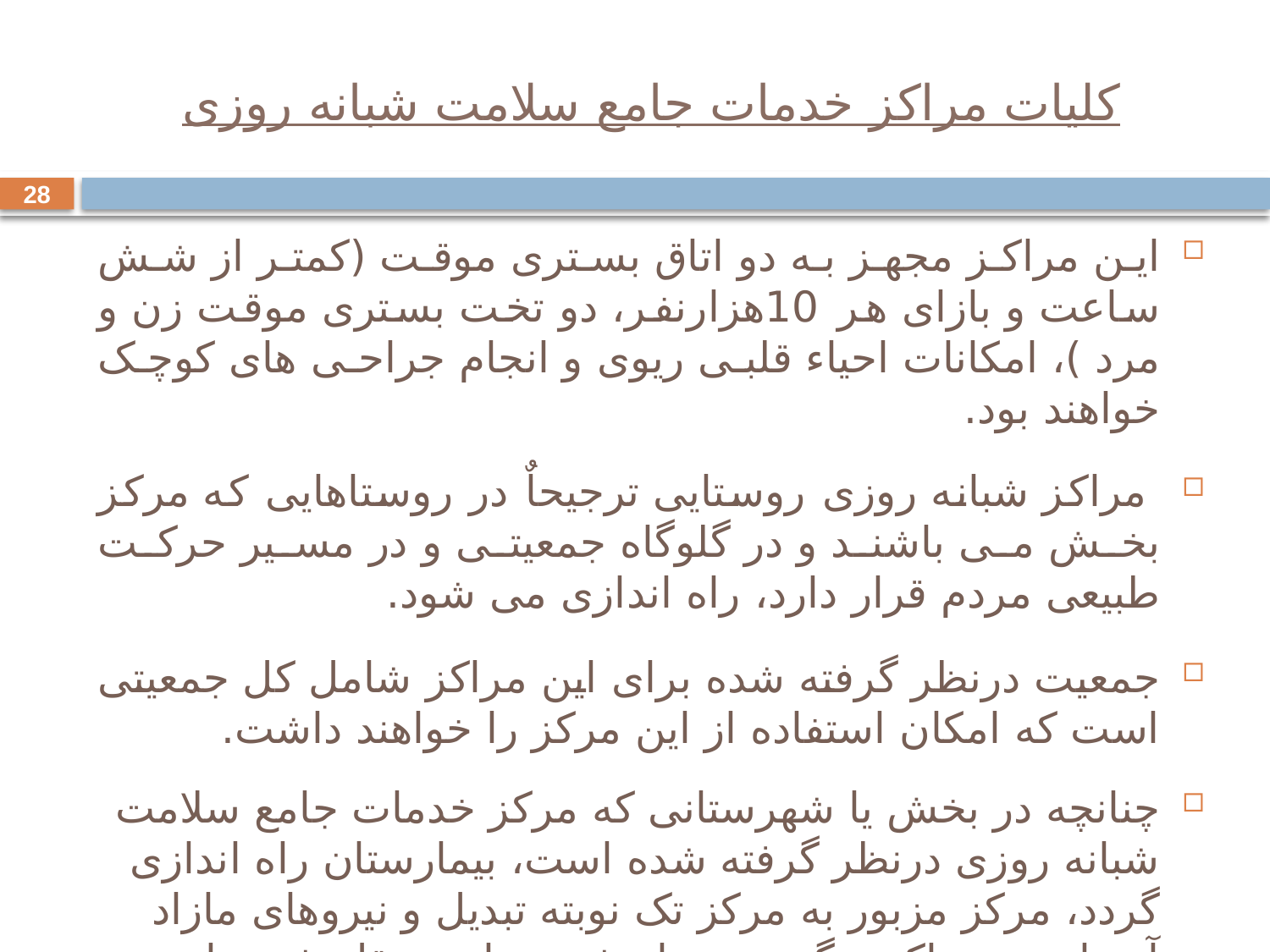

# کلیات مراکز خدمات جامع سلامت شبانه روزی
28
این مراکز مجهز به دو اتاق بستری موقت (کمتر از شش ساعت و بازای هر 10هزارنفر، دو تخت بستری موقت زن و مرد )، امکانات احیاء قلبی ریوی و انجام جراحی های کوچک خواهند بود.

 مراکز شبانه روزی روستایی ترجیحاٌ در روستاهایی که مرکز بخش می باشند و در گلوگاه جمعیتی و در مسیر حرکت طبیعی مردم قرار دارد، راه اندازی می شود.

جمعیت درنظر گرفته شده برای این مراکز شامل کل جمعیتی است که امکان استفاده از این مرکز را خواهند داشت.

چنانچه در بخش یا شهرستانی که مرکز خدمات جامع سلامت شبانه روزی درنظر گرفته شده است، بیمارستان راه اندازی گردد، مرکز مزبور به مرکز تک نوبته تبدیل و نیروهای مازاد آن باید به مراکز دیگر موردنیاز شهرستان منتقل شده یا ردیف آنها نشاندار گردد.